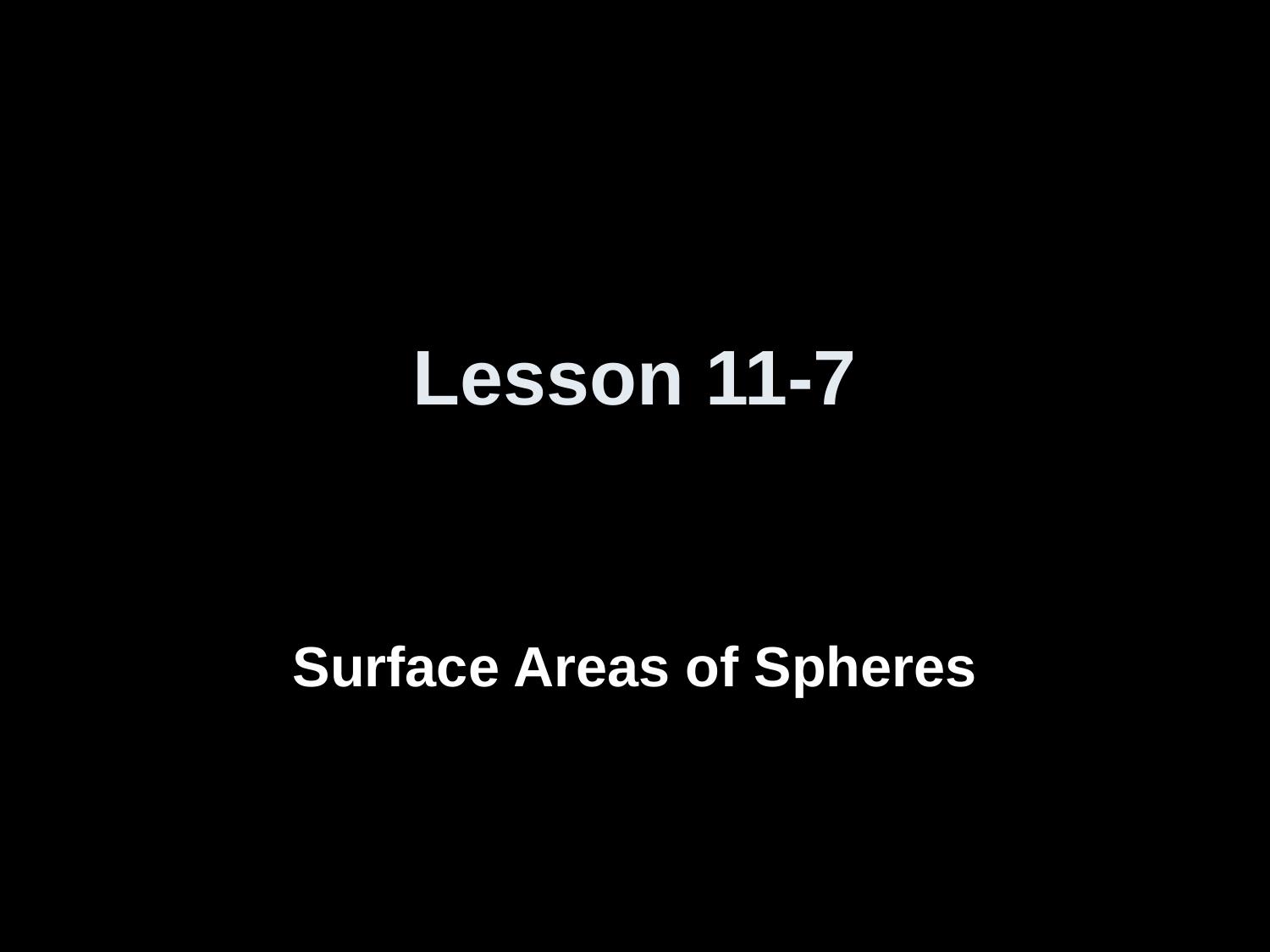

# Lesson 11-7
Surface Areas of Spheres